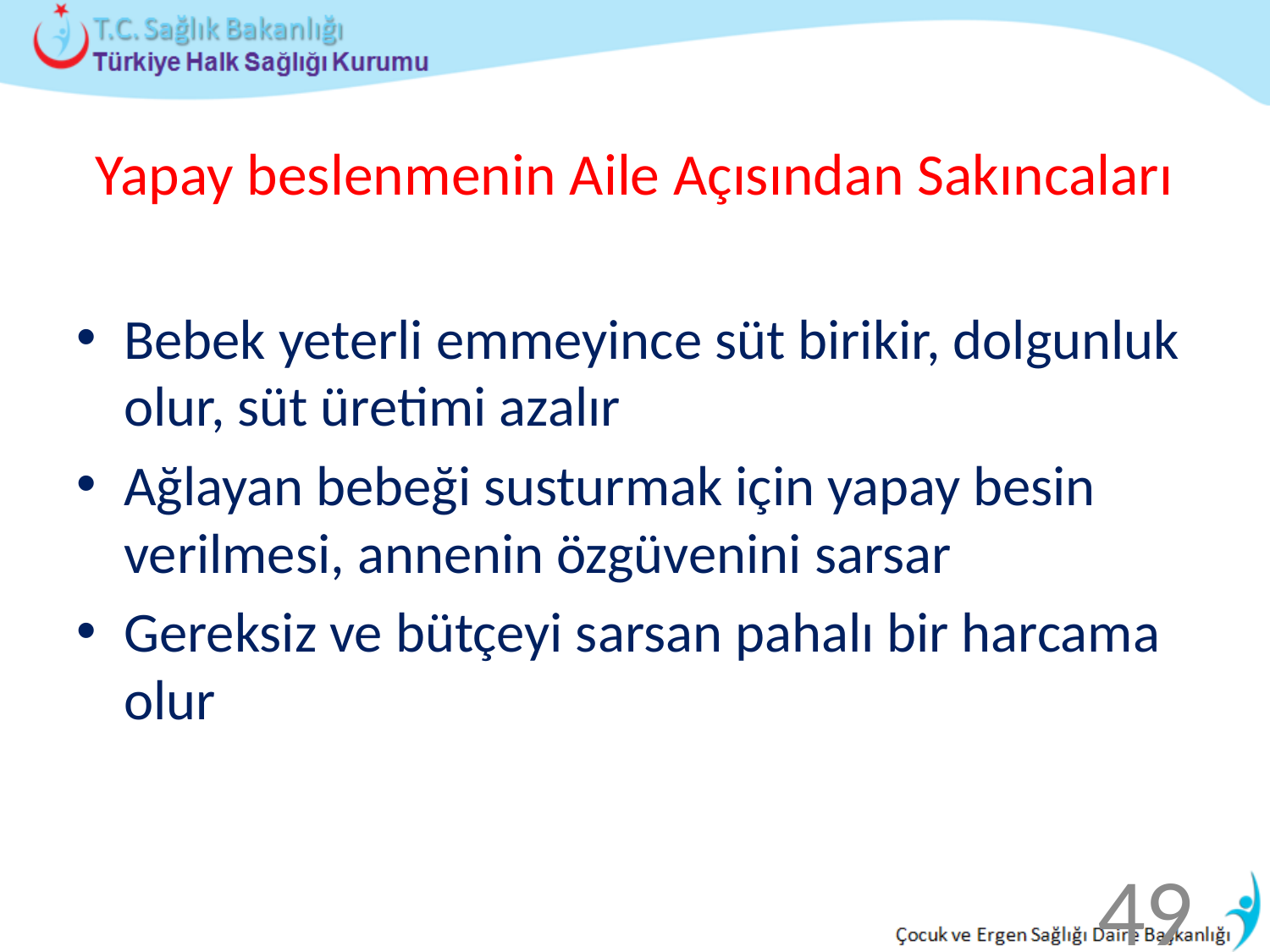

# Yapay beslenmenin Aile Açısından Sakıncaları
Bebek yeterli emmeyince süt birikir, dolgunluk olur, süt üretimi azalır
Ağlayan bebeği susturmak için yapay besin  verilmesi, annenin özgüvenini sarsar
Gereksiz ve bütçeyi sarsan pahalı bir harcama olur

49